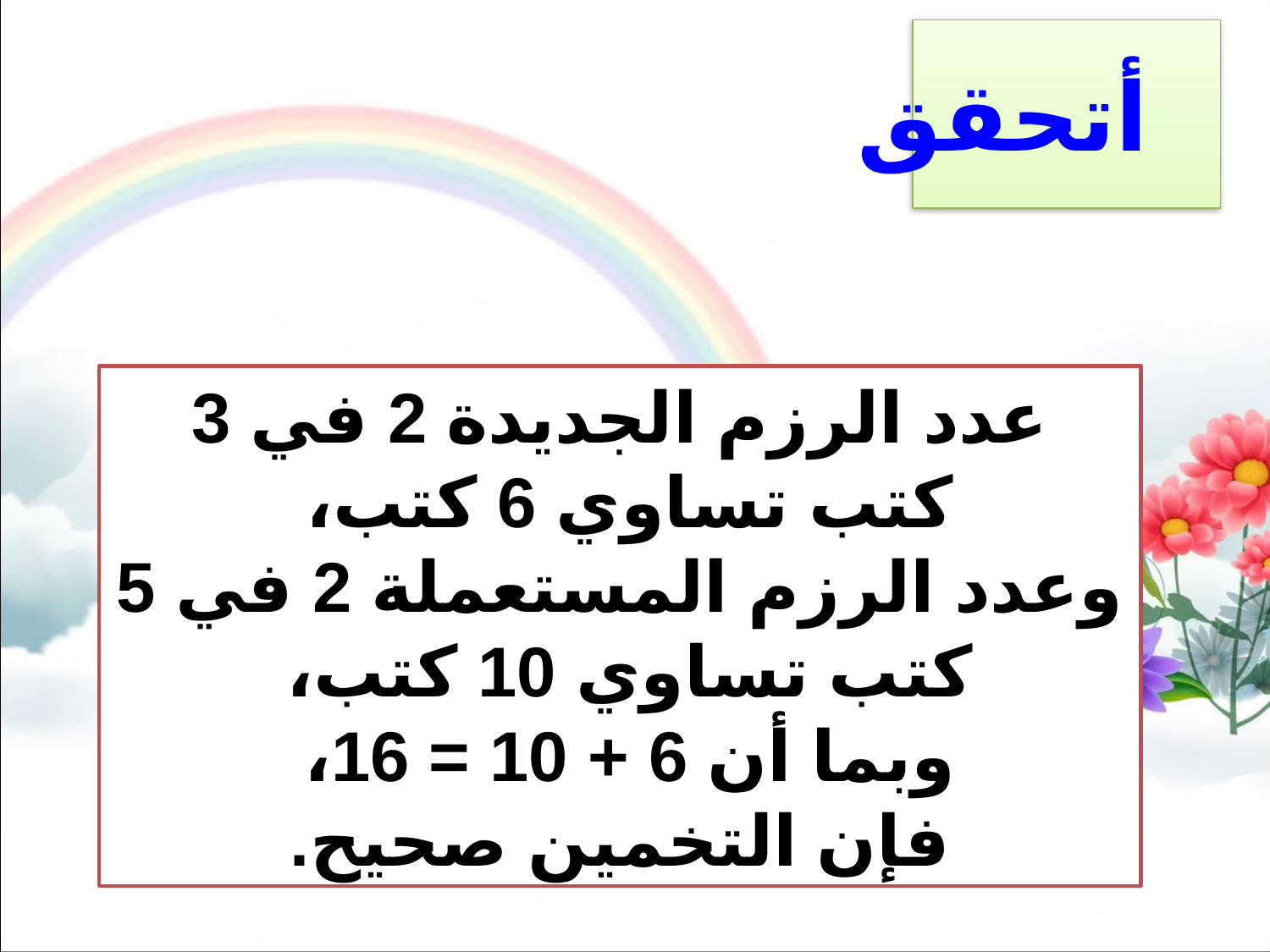

أتحقق
عدد الرزم الجديدة 2 في 3 كتب تساوي 6 كتب،
وعدد الرزم المستعملة 2 في 5 كتب تساوي 10 كتب،
وبما أن 6 + 10 = 16،
فإن التخمين صحيح.